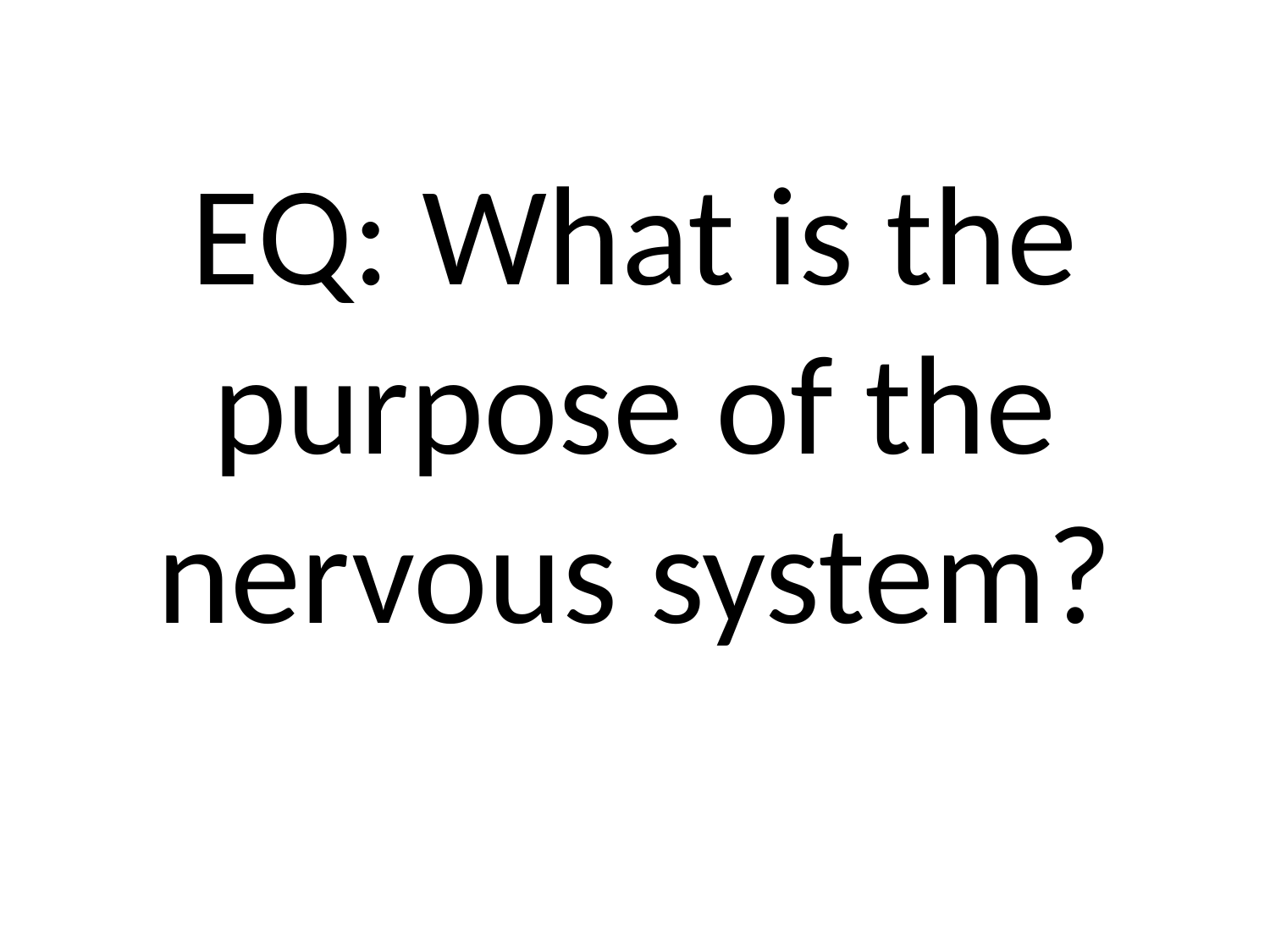

# EQ: What is the purpose of the nervous system?